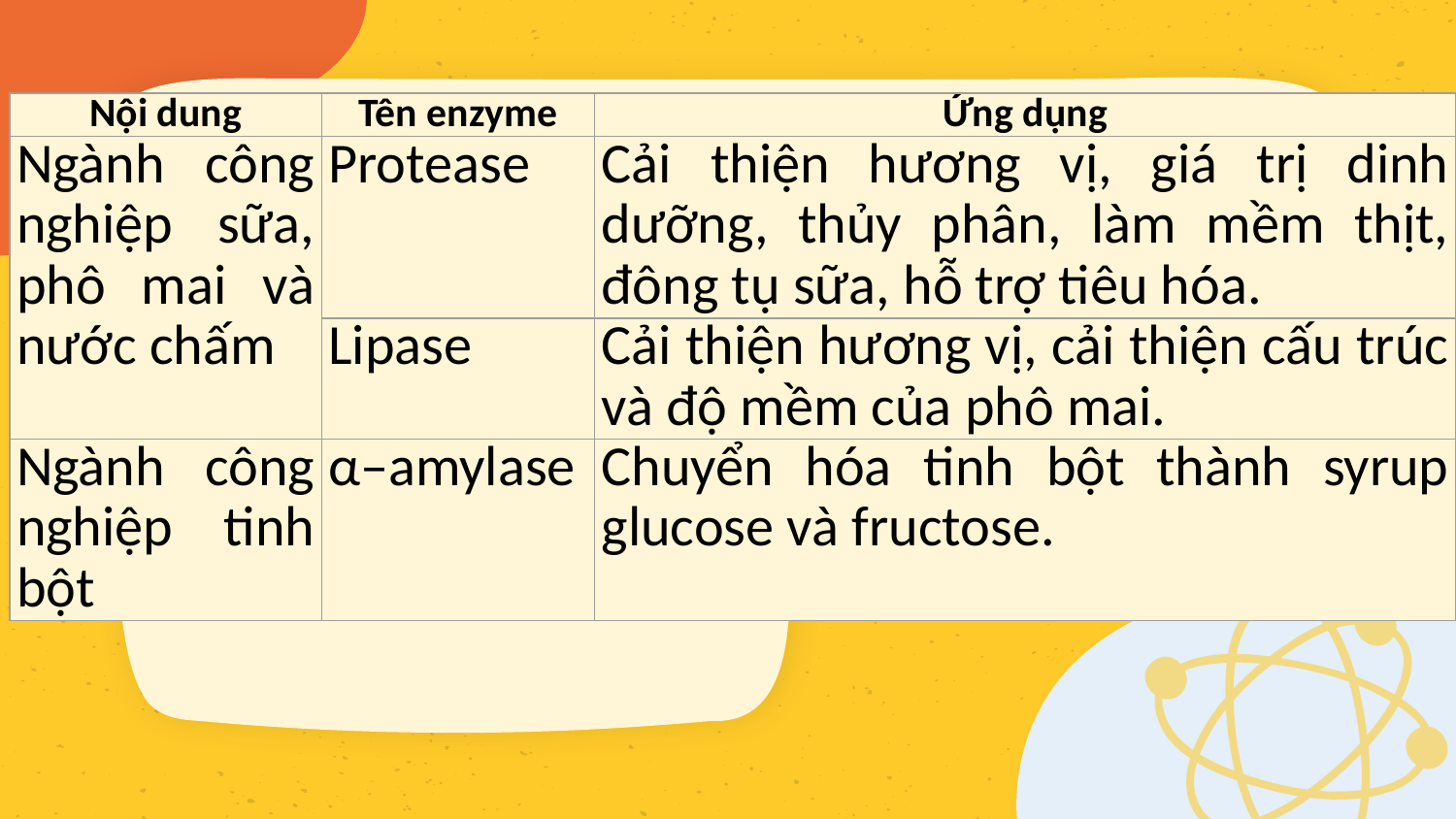

| Nội dung | Tên enzyme | Ứng dụng |
| --- | --- | --- |
| Ngành công nghiệp sữa, phô mai và nước chấm | Protease | Cải thiện hương vị, giá trị dinh dưỡng, thủy phân, làm mềm thịt, đông tụ sữa, hỗ trợ tiêu hóa. |
|  | Lipase | Cải thiện hương vị, cải thiện cấu trúc và độ mềm của phô mai. |
| Ngành công nghiệp tinh bột | α–amylase | Chuyển hóa tinh bột thành syrup glucose và fructose. |
#